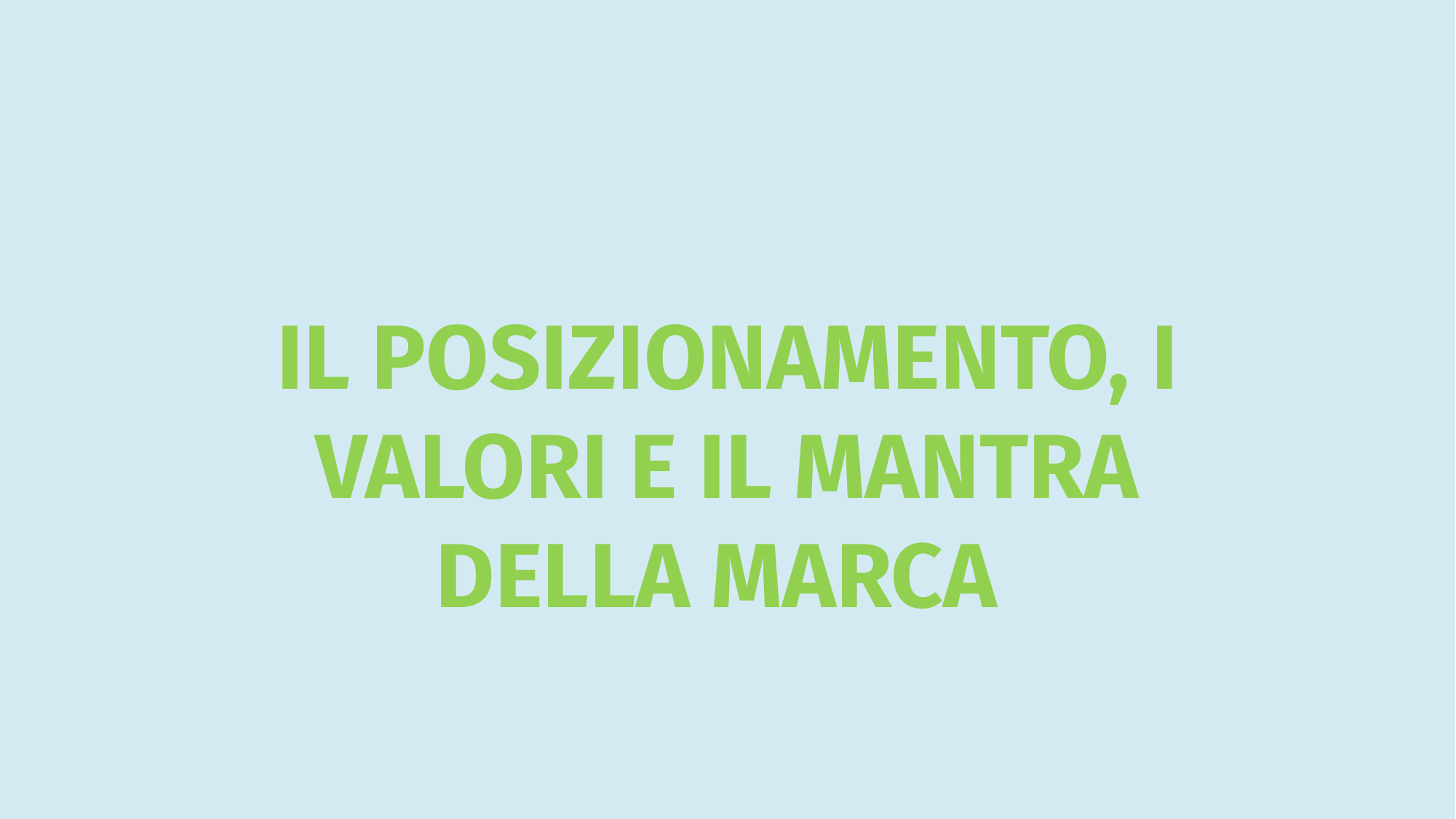

IL POSIZIONAMENTO, I VALORI E IL MANTRA DELLA MARCA